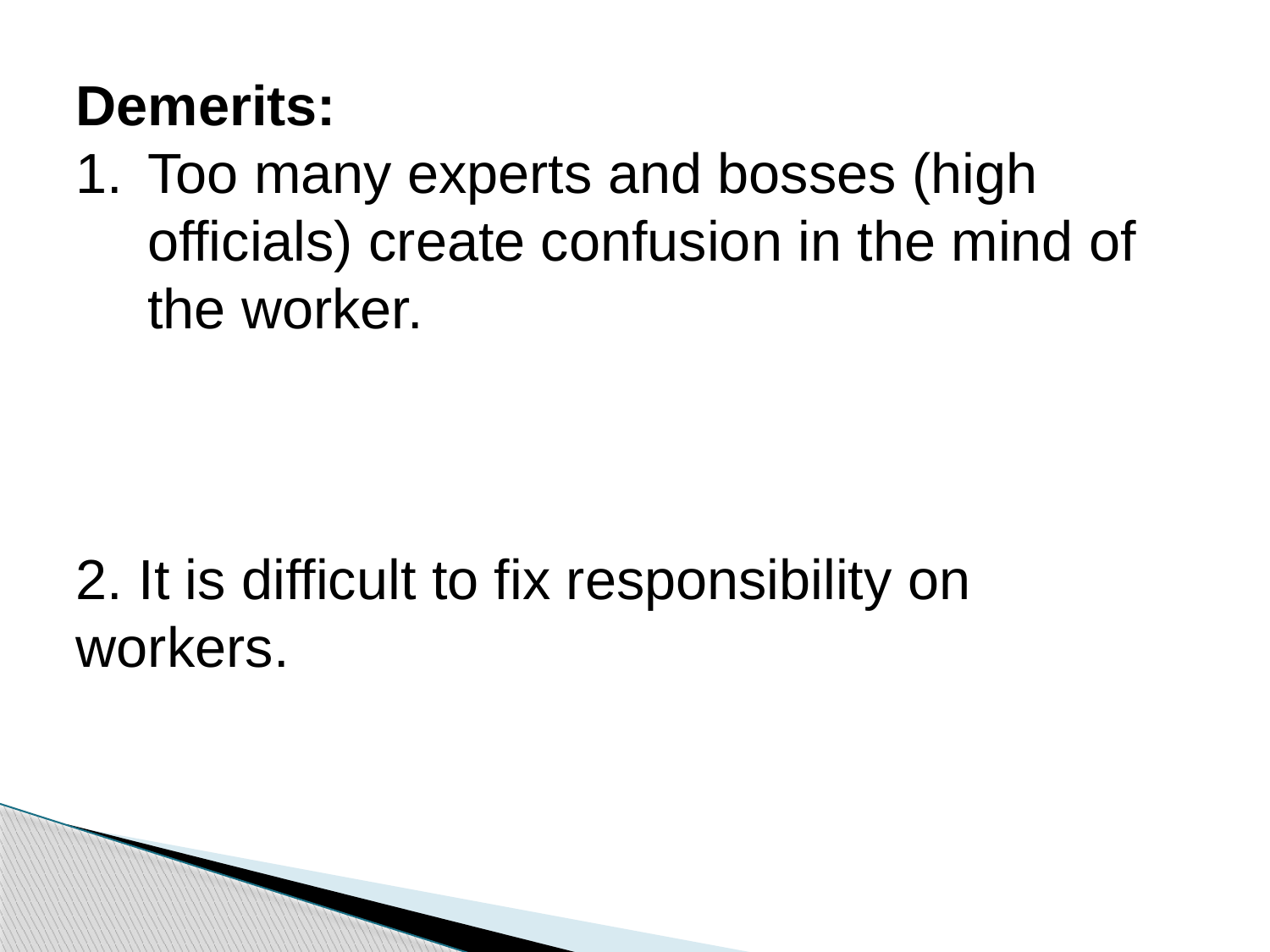

Demerits:
Too many experts and bosses (high officials) create confusion in the mind of the worker.

2. It is difficult to fix responsibility on workers.